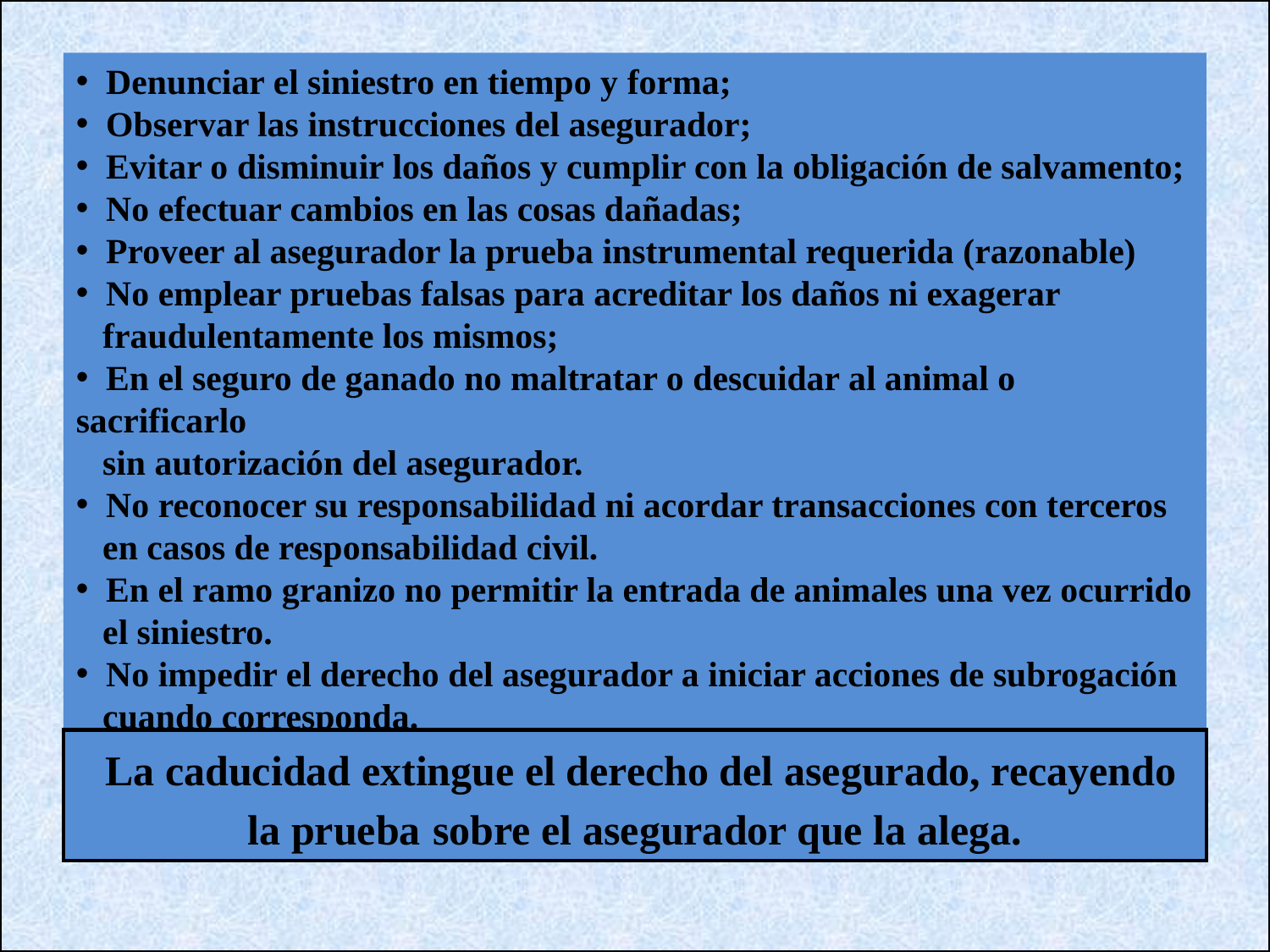

Denunciar el siniestro en tiempo y forma;
  Observar las instrucciones del asegurador;
  Evitar o disminuir los daños y cumplir con la obligación de salvamento;
  No efectuar cambios en las cosas dañadas;
  Proveer al asegurador la prueba instrumental requerida (razonable)
  No emplear pruebas falsas para acreditar los daños ni exagerar
   fraudulentamente los mismos;
  En el seguro de ganado no maltratar o descuidar al animal o sacrificarlo
   sin autorización del asegurador.
  No reconocer su responsabilidad ni acordar transacciones con terceros
   en casos de responsabilidad civil.
  En el ramo granizo no permitir la entrada de animales una vez ocurrido
   el siniestro.
  No impedir el derecho del asegurador a iniciar acciones de subrogación
   cuando corresponda.
 La caducidad extingue el derecho del asegurado, recayendo la prueba sobre el asegurador que la alega.